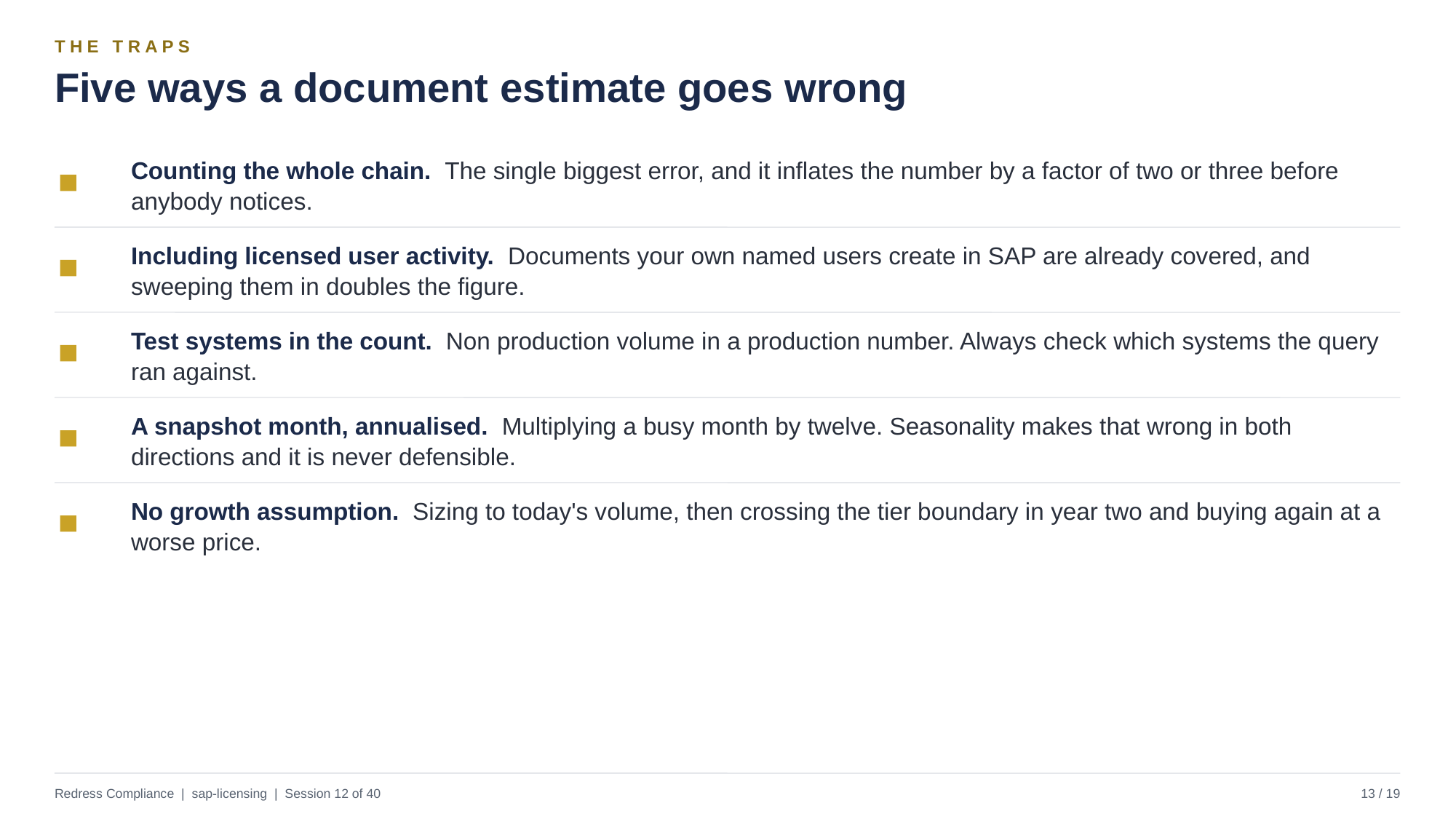

THE TRAPS
Five ways a document estimate goes wrong
Counting the whole chain.  The single biggest error, and it inflates the number by a factor of two or three before anybody notices.

Including licensed user activity.  Documents your own named users create in SAP are already covered, and sweeping them in doubles the figure.

Test systems in the count.  Non production volume in a production number. Always check which systems the query ran against.

A snapshot month, annualised.  Multiplying a busy month by twelve. Seasonality makes that wrong in both directions and it is never defensible.

No growth assumption.  Sizing to today's volume, then crossing the tier boundary in year two and buying again at a worse price.

Redress Compliance  |  sap-licensing  |  Session 12 of 40
13 / 19